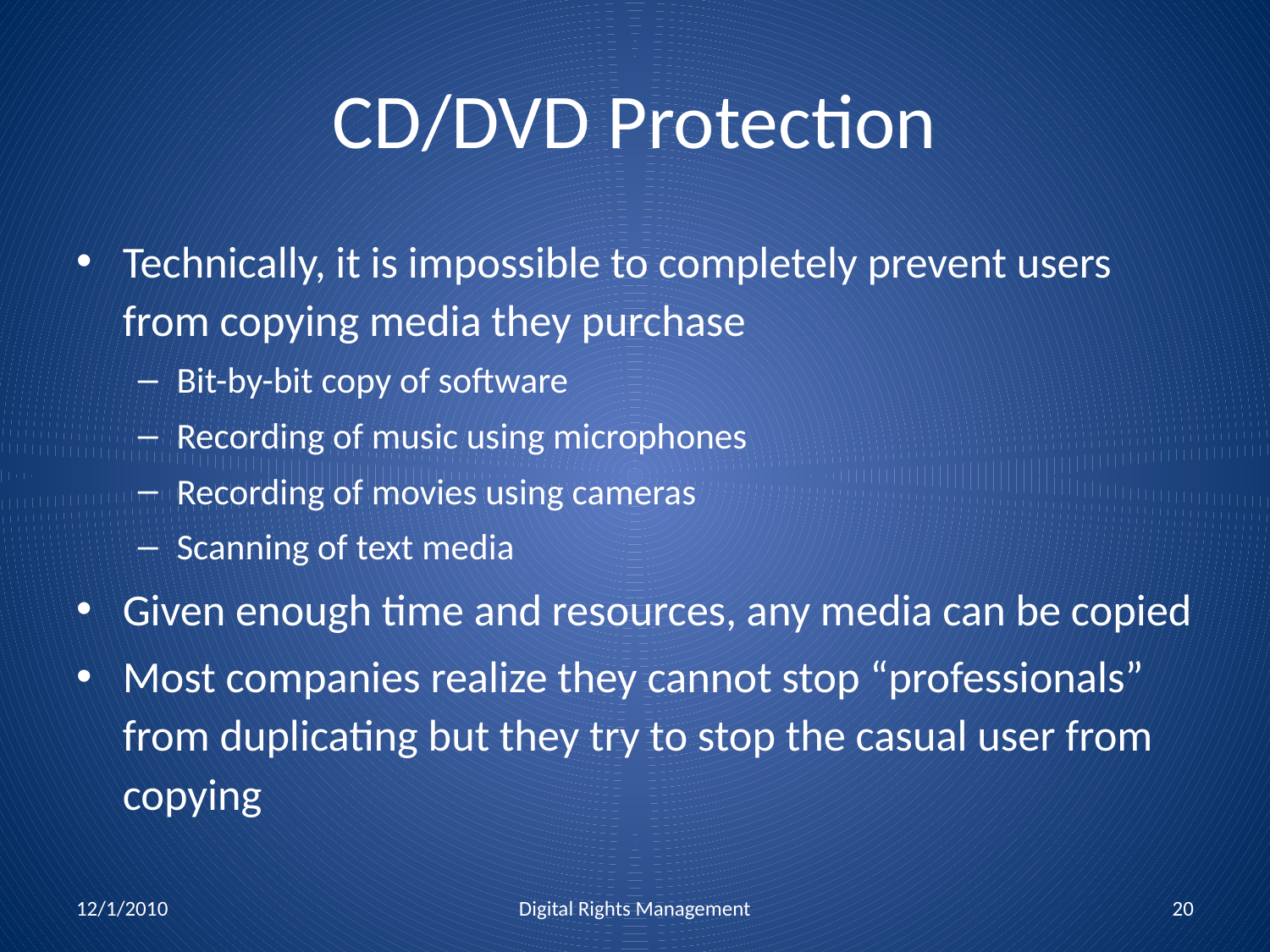

# CD/DVD Protection
Technically, it is impossible to completely prevent users from copying media they purchase
Bit-by-bit copy of software
Recording of music using microphones
Recording of movies using cameras
Scanning of text media
Given enough time and resources, any media can be copied
Most companies realize they cannot stop “professionals” from duplicating but they try to stop the casual user from copying
12/1/2010
Digital Rights Management
20